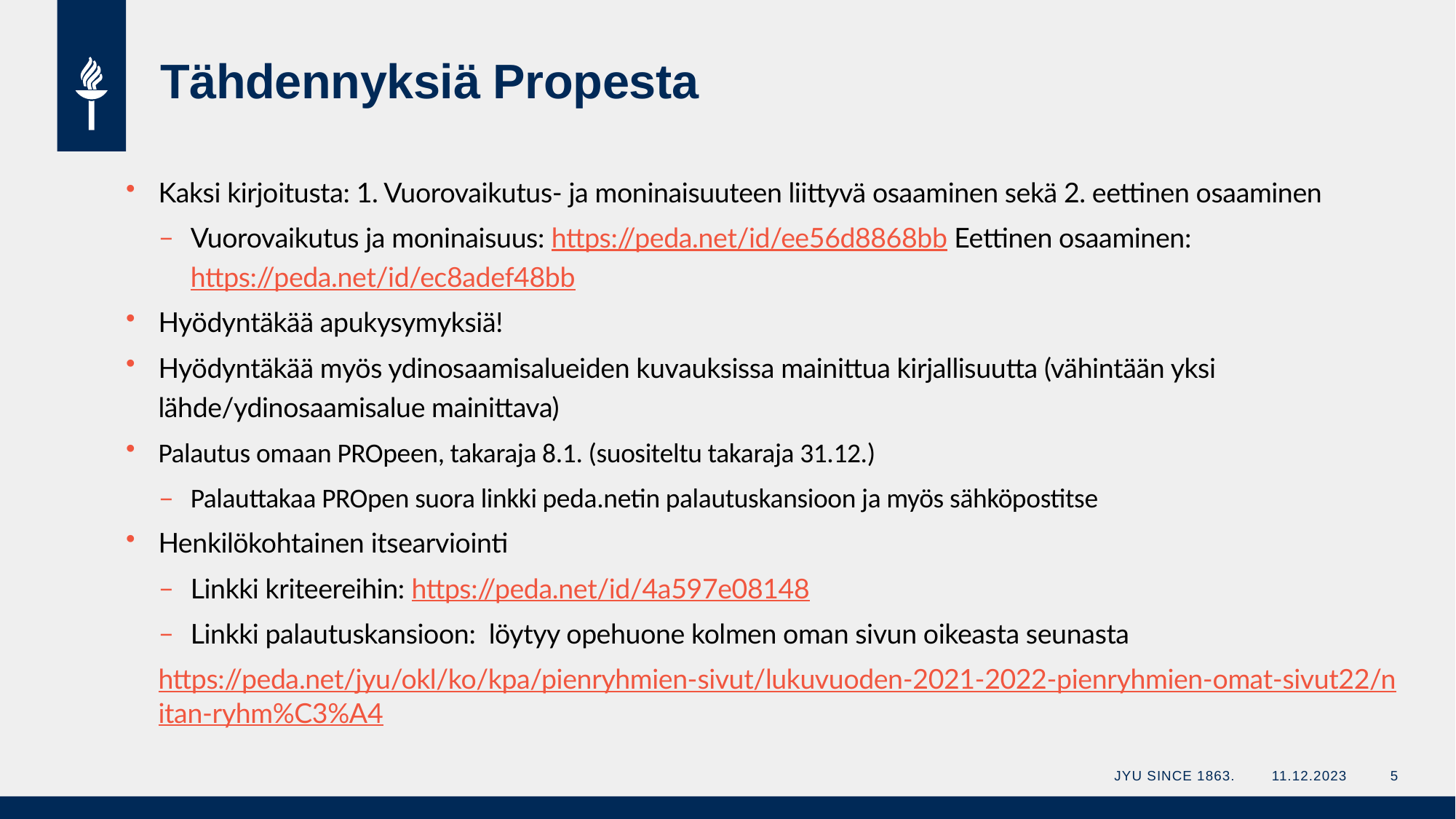

# Tähdennyksiä Propesta
Kaksi kirjoitusta: 1. Vuorovaikutus- ja moninaisuuteen liittyvä osaaminen sekä 2. eettinen osaaminen
Vuorovaikutus ja moninaisuus: https://peda.net/id/ee56d8868bb Eettinen osaaminen: https://peda.net/id/ec8adef48bb
Hyödyntäkää apukysymyksiä!
Hyödyntäkää myös ydinosaamisalueiden kuvauksissa mainittua kirjallisuutta (vähintään yksi lähde/ydinosaamisalue mainittava)
Palautus omaan PROpeen, takaraja 8.1. (suositeltu takaraja 31.12.)
Palauttakaa PROpen suora linkki peda.netin palautuskansioon ja myös sähköpostitse
Henkilökohtainen itsearviointi
Linkki kriteereihin: https://peda.net/id/4a597e08148
Linkki palautuskansioon:  löytyy opehuone kolmen oman sivun oikeasta seunasta
https://peda.net/jyu/okl/ko/kpa/pienryhmien-sivut/lukuvuoden-2021-2022-pienryhmien-omat-sivut22/nitan-ryhm%C3%A4

JYU Since 1863.
11.12.2023
5